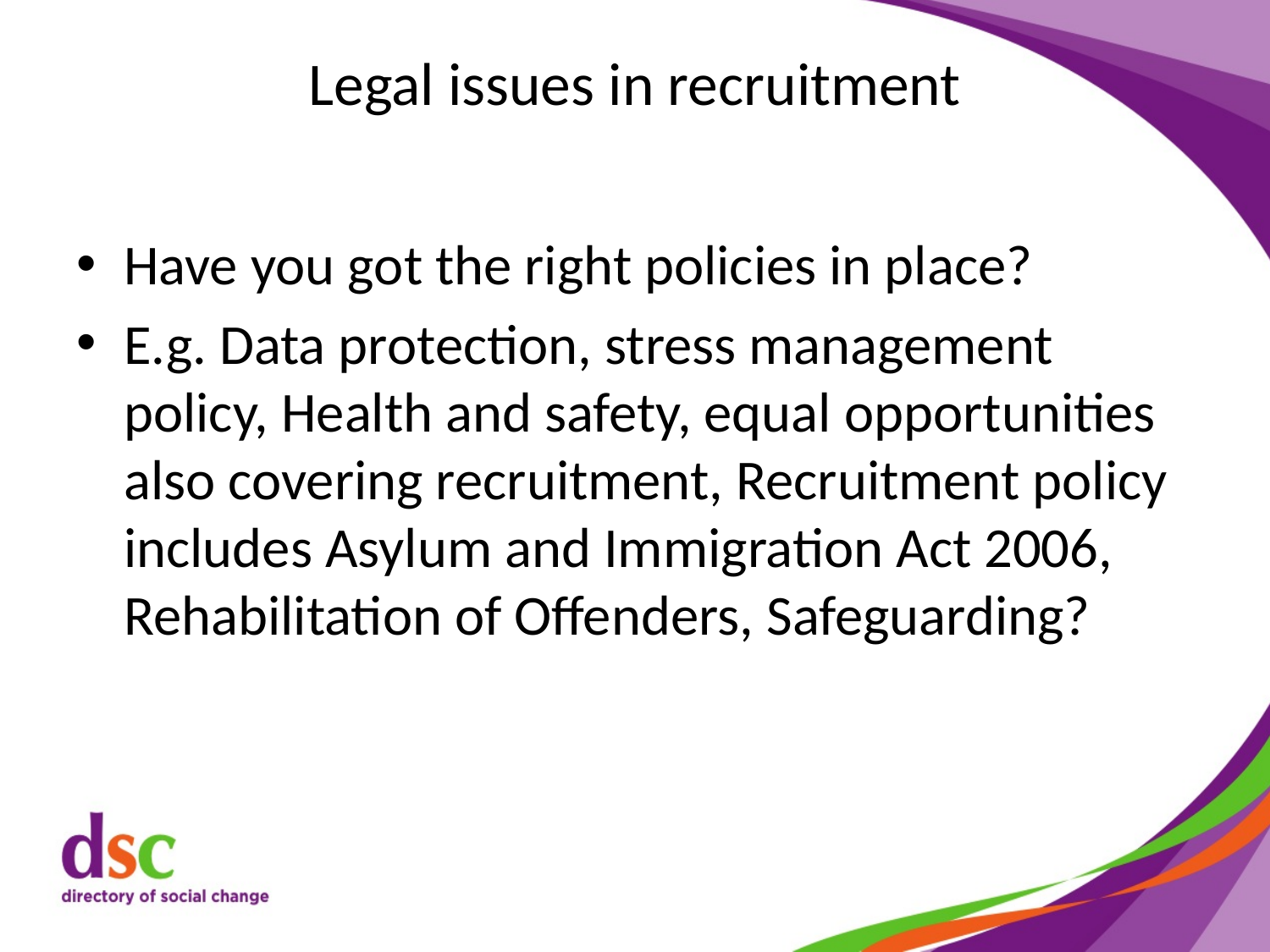

# Legal issues in recruitment
Have you got the right policies in place?
E.g. Data protection, stress management policy, Health and safety, equal opportunities also covering recruitment, Recruitment policy includes Asylum and Immigration Act 2006, Rehabilitation of Offenders, Safeguarding?